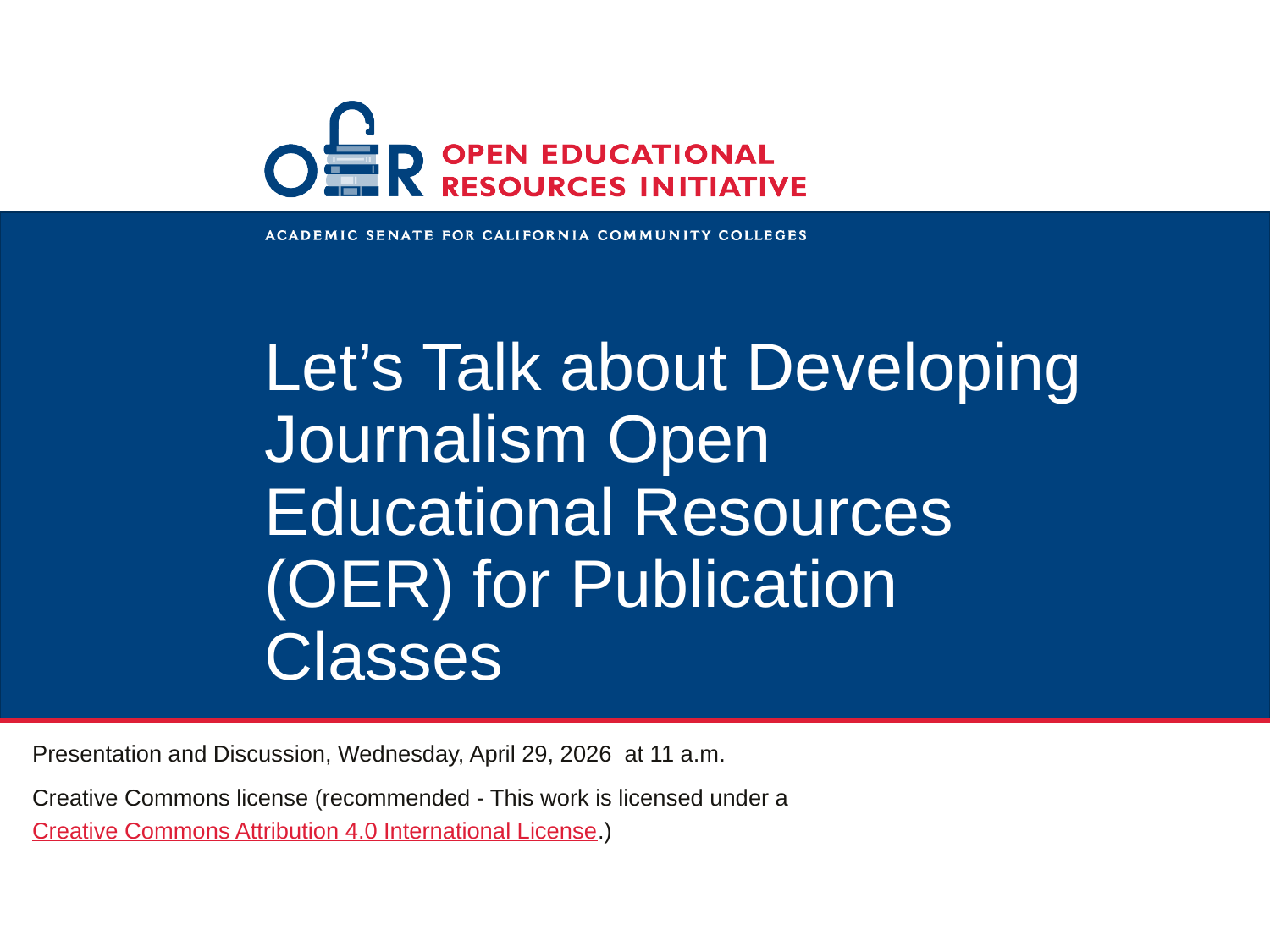

# Let’s Talk about Developing Journalism Open Educational Resources (OER) for Publication Classes
Presentation and Discussion, Wednesday, April 29, 2026  at 11 a.m.
Creative Commons license (recommended - This work is licensed under a Creative Commons Attribution 4.0 International License.)